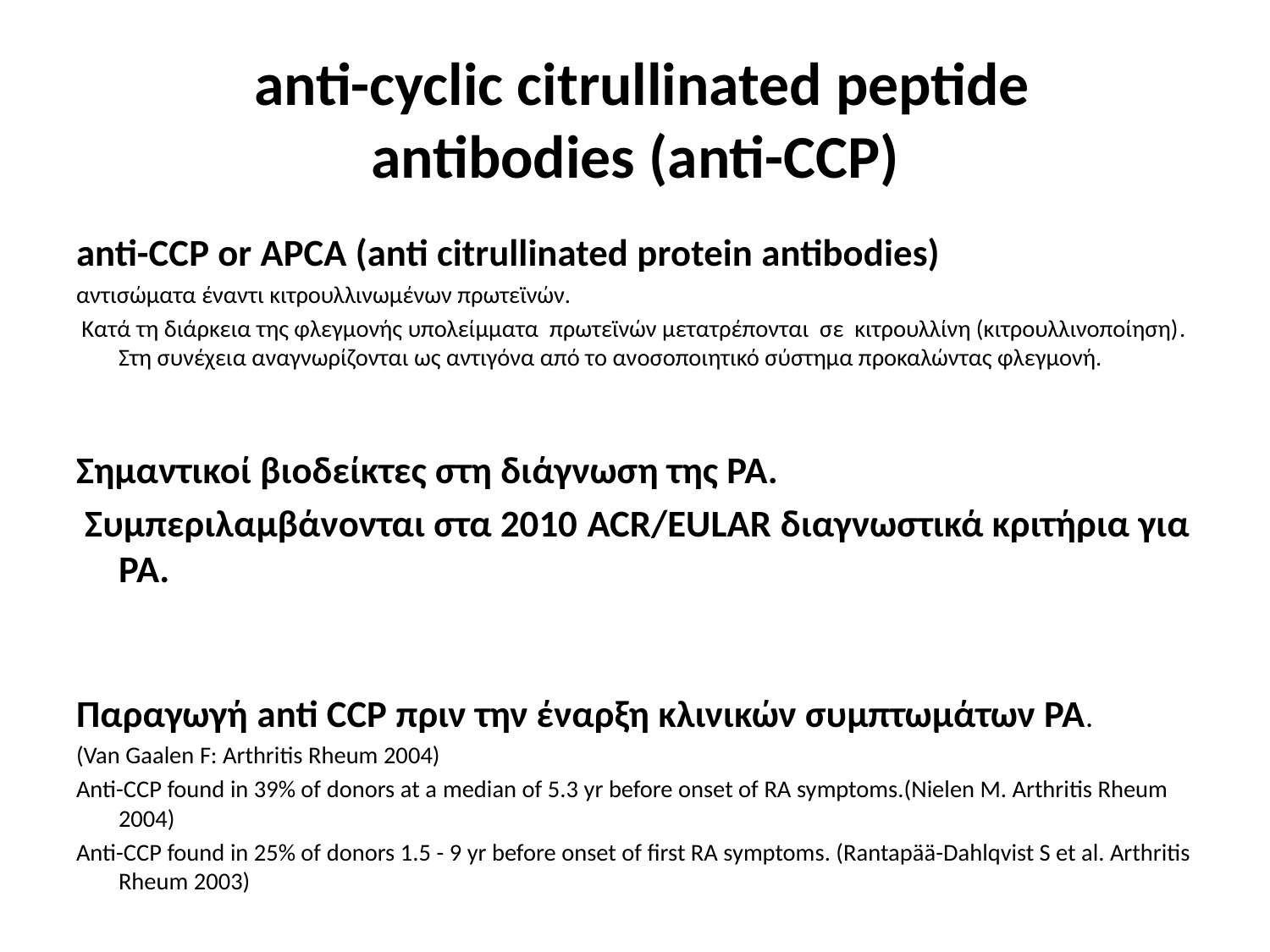

# anti-cyclic citrullinated peptide antibodies (anti-CCP)
anti-CCP or APCA (anti citrullinated protein antibodies)
αντισώματα έναντι κιτρουλλινωμένων πρωτεϊνών.
 Κατά τη διάρκεια της φλεγμονής υπολείμματα  πρωτεϊνών μετατρέπονται  σε  κιτρουλλίνη (κιτρουλλινοποίηση). Στη συνέχεια αναγνωρίζονται ως αντιγόνα από το ανοσοποιητικό σύστημα προκαλώντας φλεγμονή.

Σημαντικοί βιοδείκτες στη διάγνωση της ΡΑ.
 Συμπεριλαμβάνονται στα 2010 ACR/EULAR διαγνωστικά κριτήρια για ΡΑ.

Παραγωγή anti CCP πριν την έναρξη κλινικών συμπτωμάτων ΡΑ.
(Van Gaalen F: Arthritis Rheum 2004)
Anti-CCP found in 39% of donors at a median of 5.3 yr before onset of RA symptoms.(Nielen M. Arthritis Rheum 2004)
Anti-CCP found in 25% of donors 1.5 - 9 yr before onset of first RA symptoms. (Rantapää-Dahlqvist S et al. Arthritis Rheum 2003)